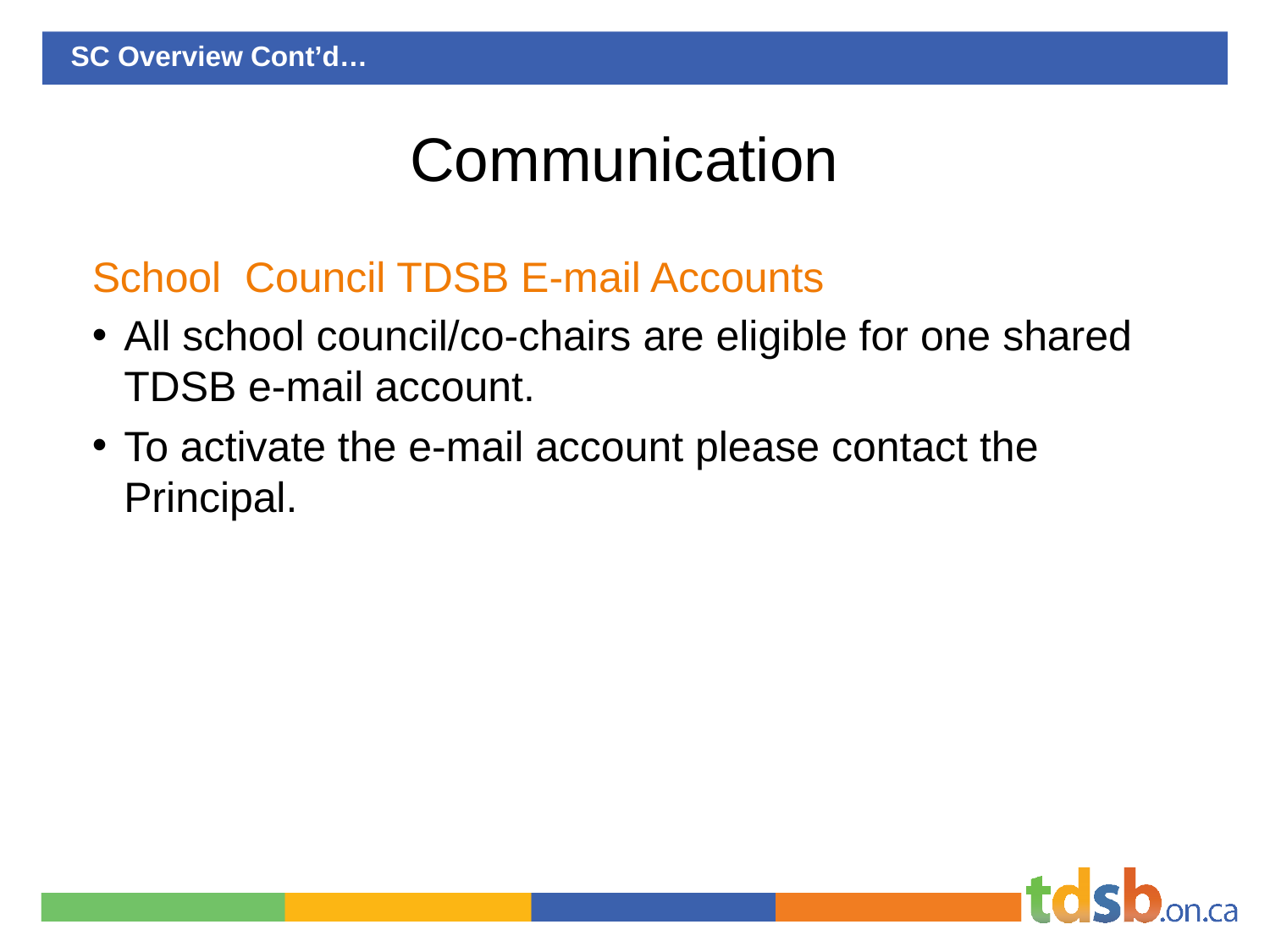

SC Overview Cont’d…

# Communication
School  Council TDSB E-mail Accounts
All school council/co-chairs are eligible for one shared TDSB e-mail account.
To activate the e-mail account please contact the Principal.